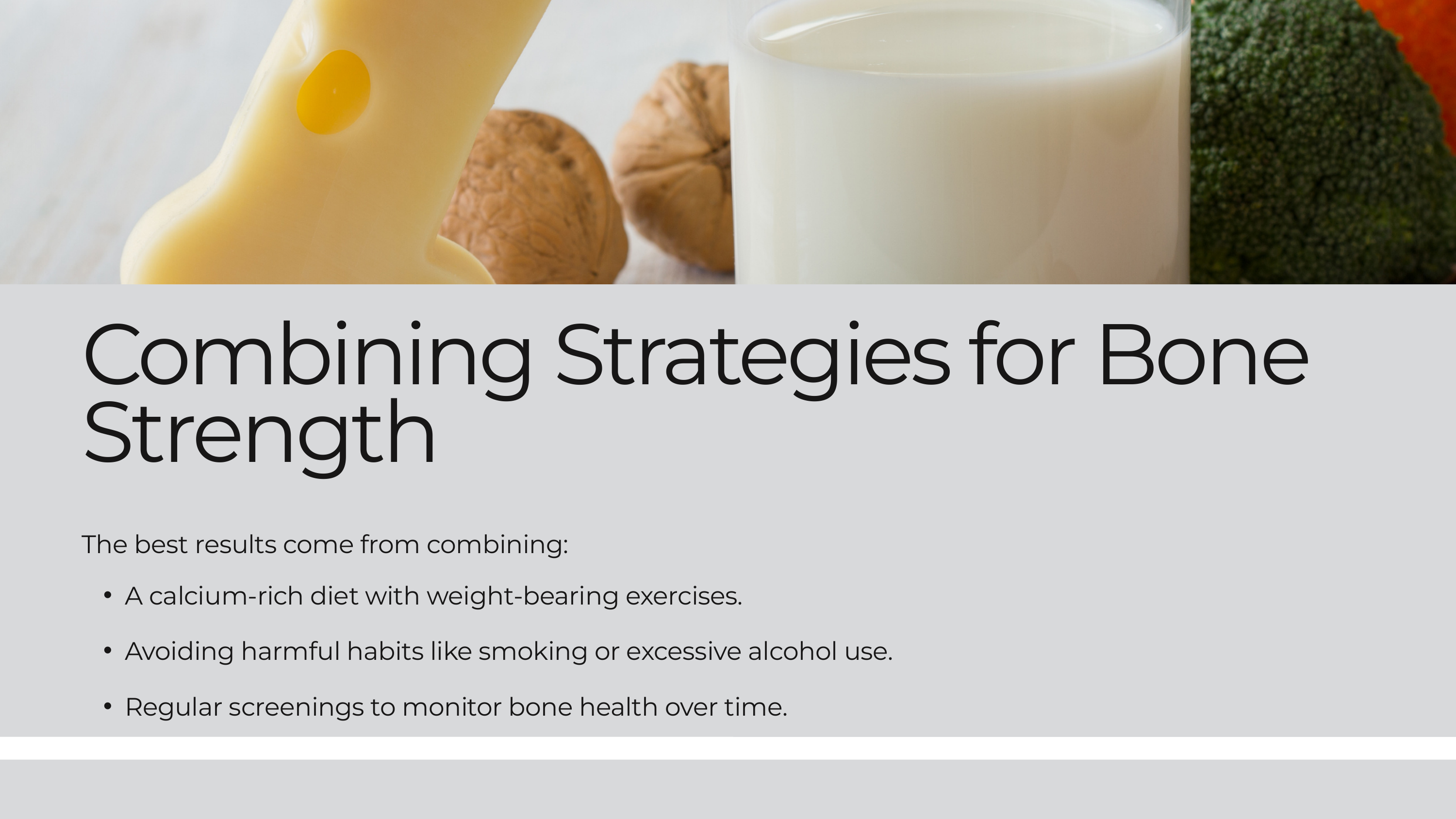

Combining Strategies for Bone Strength
The best results come from combining:
A calcium-rich diet with weight-bearing exercises.

Avoiding harmful habits like smoking or excessive alcohol use.

Regular screenings to monitor bone health over time.